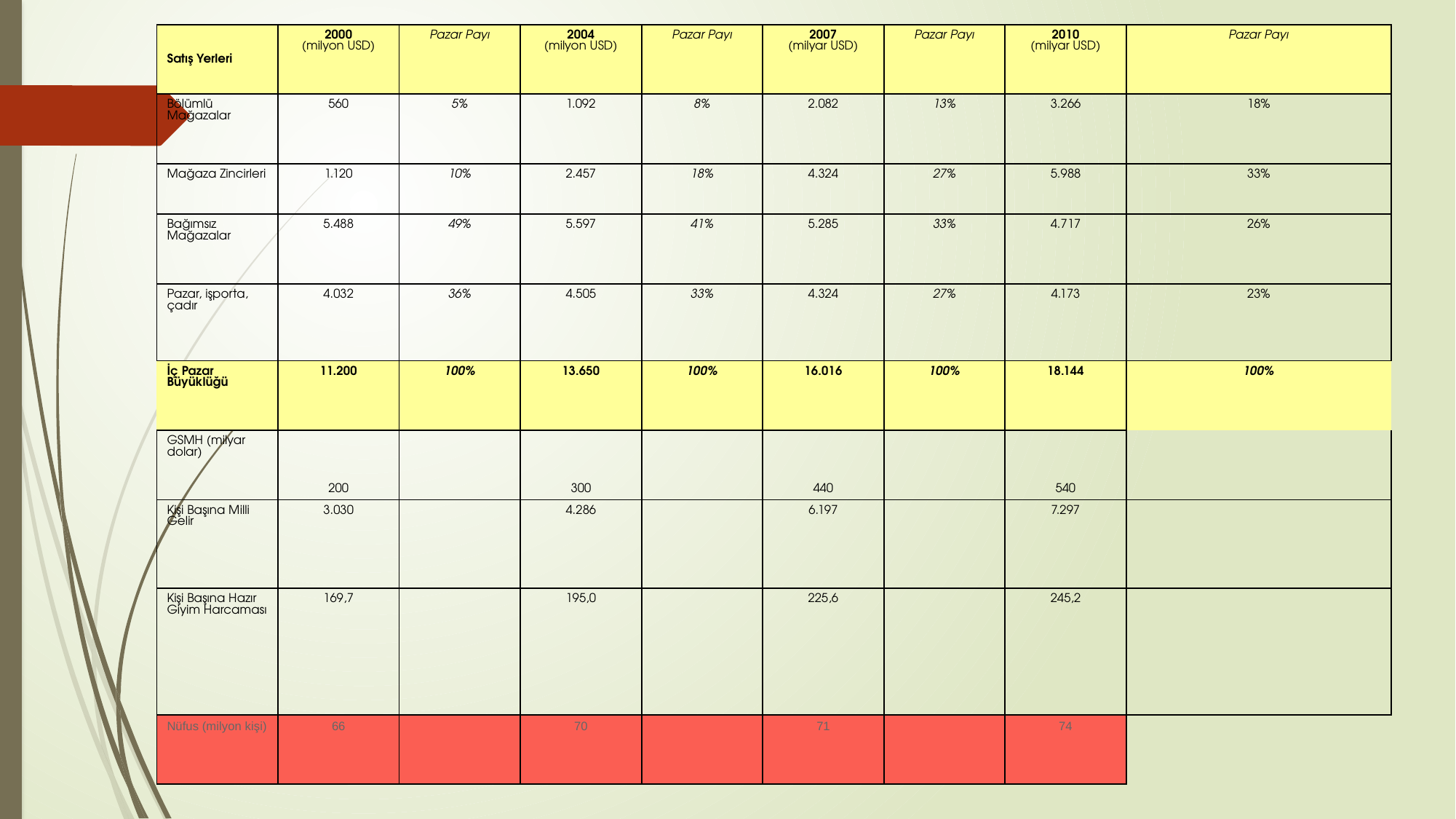

| Satış Yerleri | 2000 (milyon USD) | Pazar Payı | 2004 (milyon USD) | Pazar Payı | 2007 (milyar USD) | Pazar Payı | 2010 (milyar USD) | Pazar Payı |
| --- | --- | --- | --- | --- | --- | --- | --- | --- |
| Bölümlü Mağazalar | 560 | 5% | 1.092 | 8% | 2.082 | 13% | 3.266 | 18% |
| Mağaza Zincirleri | 1.120 | 10% | 2.457 | 18% | 4.324 | 27% | 5.988 | 33% |
| Bağımsız Mağazalar | 5.488 | 49% | 5.597 | 41% | 5.285 | 33% | 4.717 | 26% |
| Pazar, işporta, çadır | 4.032 | 36% | 4.505 | 33% | 4.324 | 27% | 4.173 | 23% |
| İç Pazar Büyüklüğü | 11.200 | 100% | 13.650 | 100% | 16.016 | 100% | 18.144 | 100% |
| GSMH (milyar dolar) | 200 |  | 300 |  | 440 |  | 540 |  |
| Kişi Başına Milli Gelir | 3.030 |  | 4.286 |  | 6.197 |  | 7.297 |  |
| Kişi Başına Hazır Giyim Harcaması | 169,7 |  | 195,0 |  | 225,6 |  | 245,2 |  |
| Nüfus (milyon kişi) | 66 |  | 70 |  | 71 |  | 74 |  |